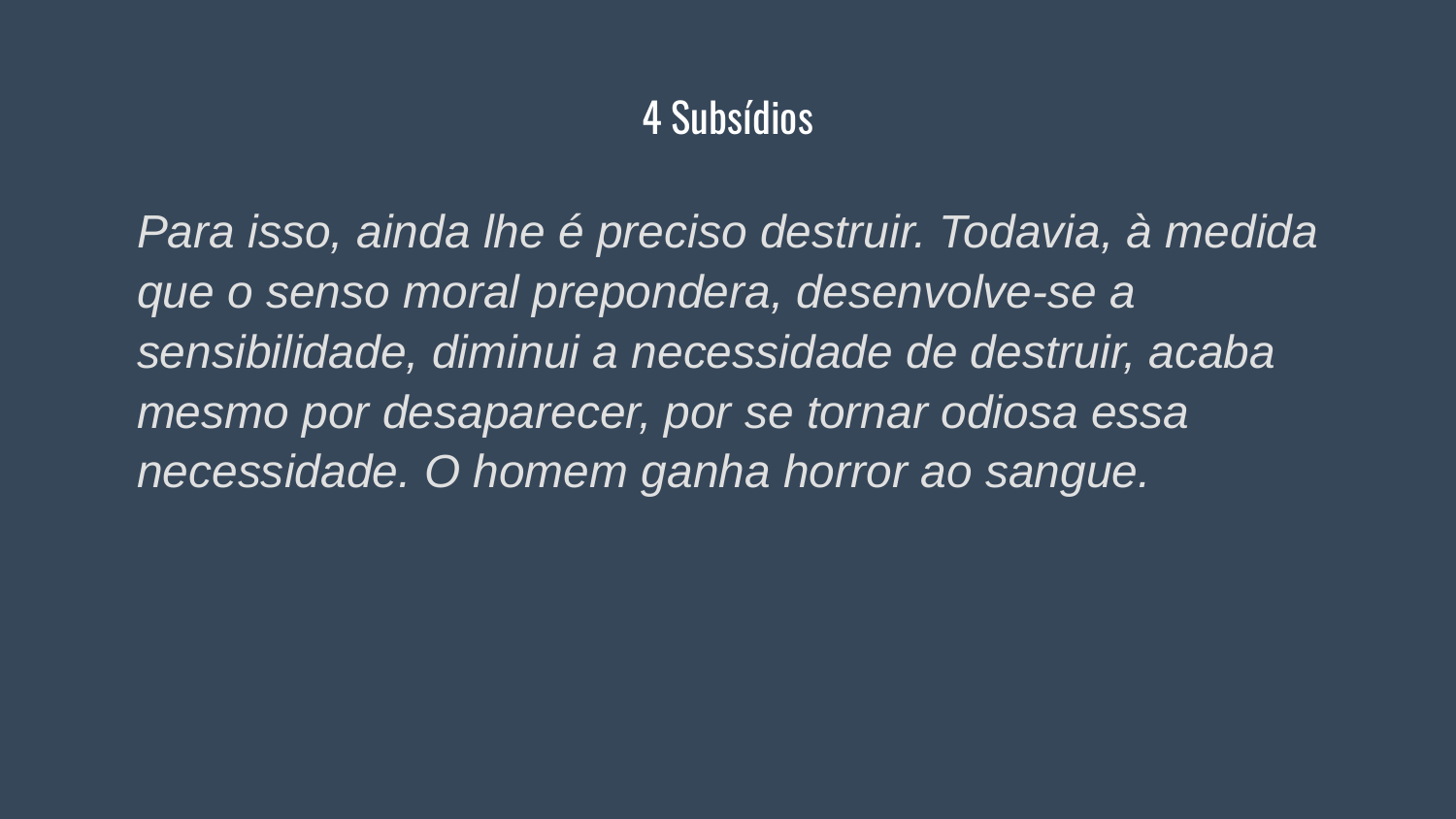

# 4 Subsídios
Para isso, ainda lhe é preciso destruir. Todavia, à medida que o senso moral prepondera, desenvolve-se a sensibilidade, diminui a necessidade de destruir, acaba mesmo por desaparecer, por se tornar odiosa essa necessidade. O homem ganha horror ao sangue.